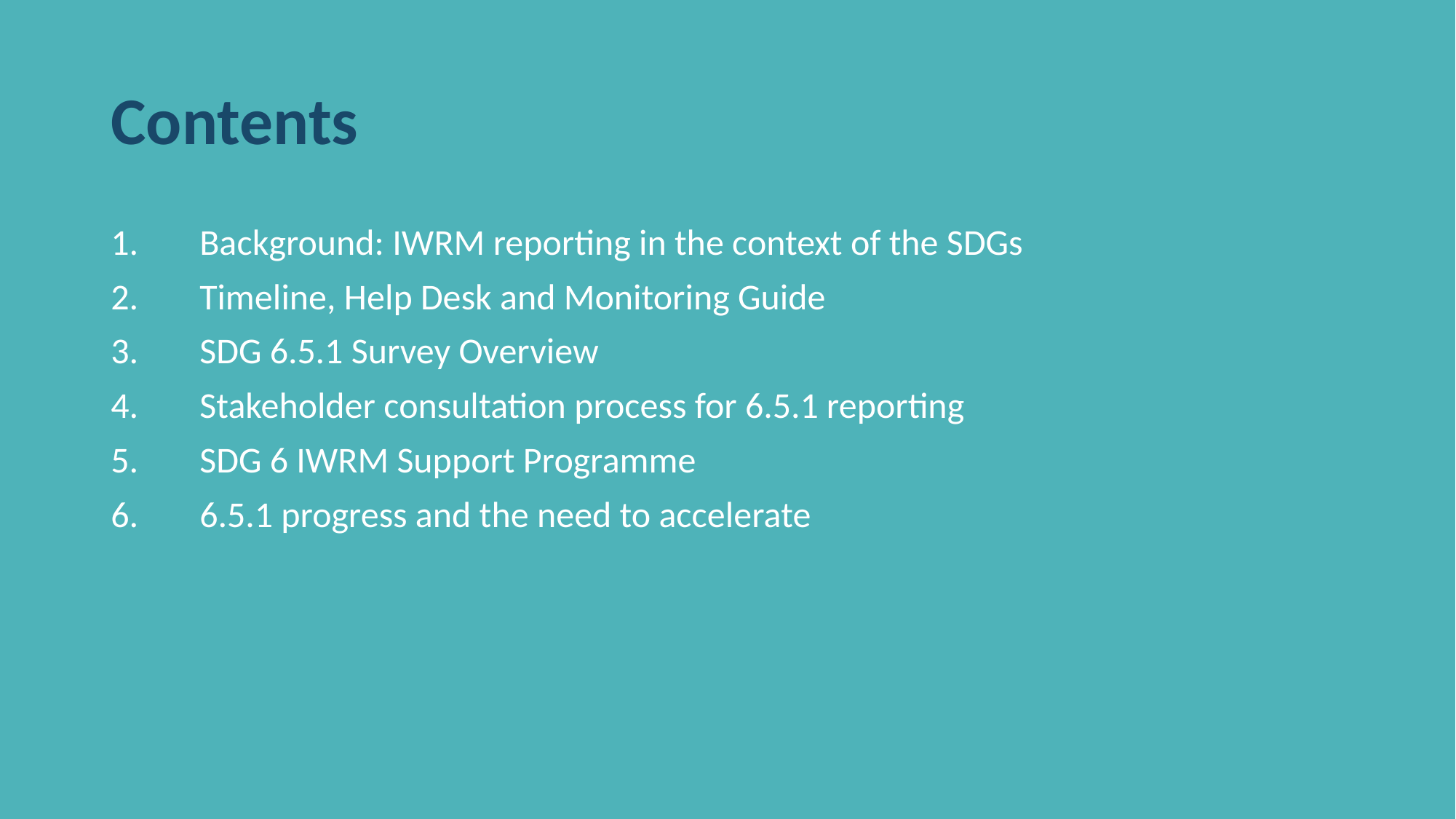

# Contents
Background: IWRM reporting in the context of the SDGs
Timeline, Help Desk and Monitoring Guide
SDG 6.5.1 Survey Overview
Stakeholder consultation process for 6.5.1 reporting
SDG 6 IWRM Support Programme
6.5.1 progress and the need to accelerate